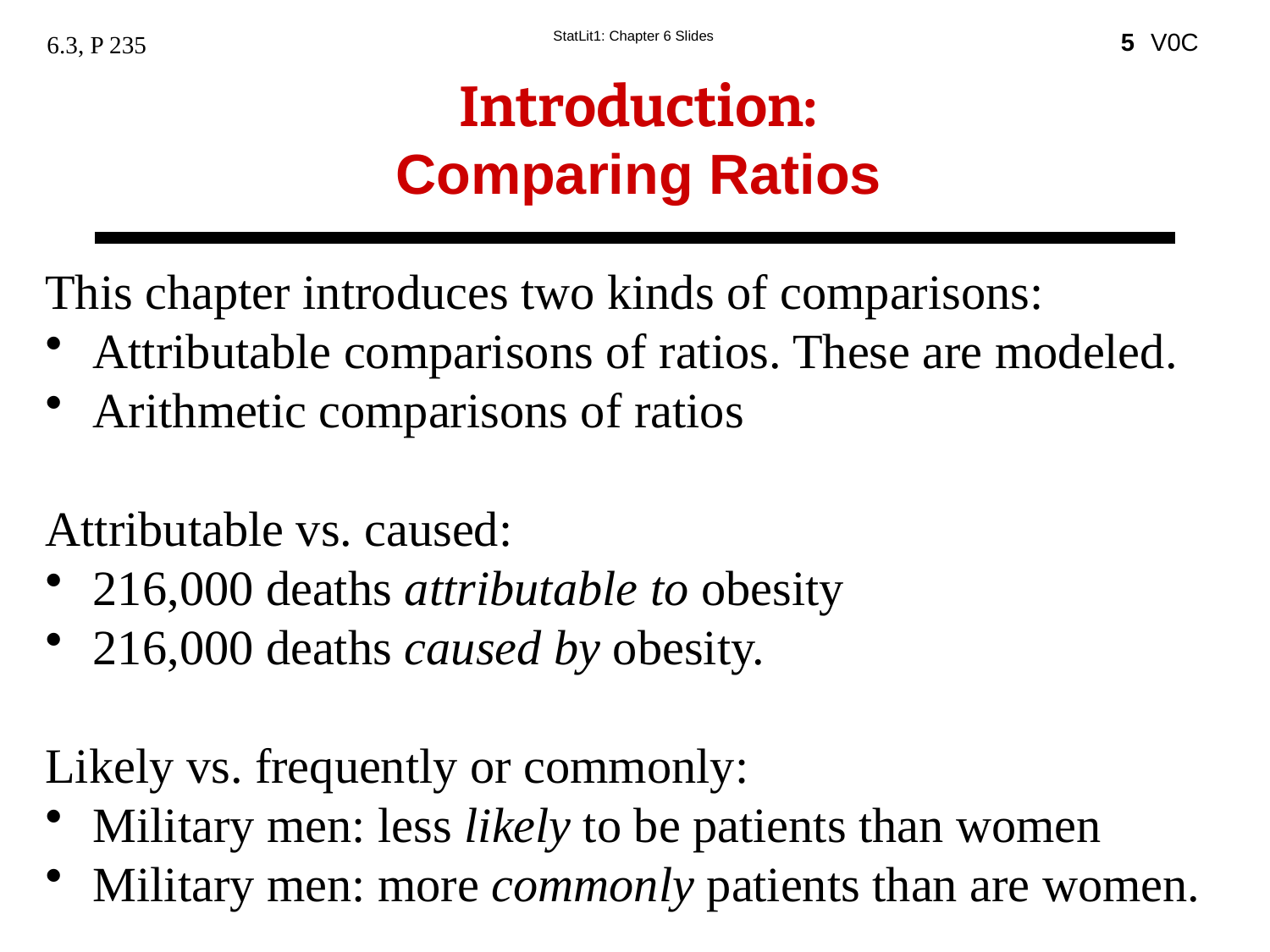

5
6.3, P 235
Introduction:
Comparing Ratios

This chapter introduces two kinds of comparisons:
Attributable comparisons of ratios. These are modeled.
Arithmetic comparisons of ratios

Attributable vs. caused:
216,000 deaths attributable to obesity
216,000 deaths caused by obesity.

Likely vs. frequently or commonly:
Military men: less likely to be patients than women
Military men: more commonly patients than are women.